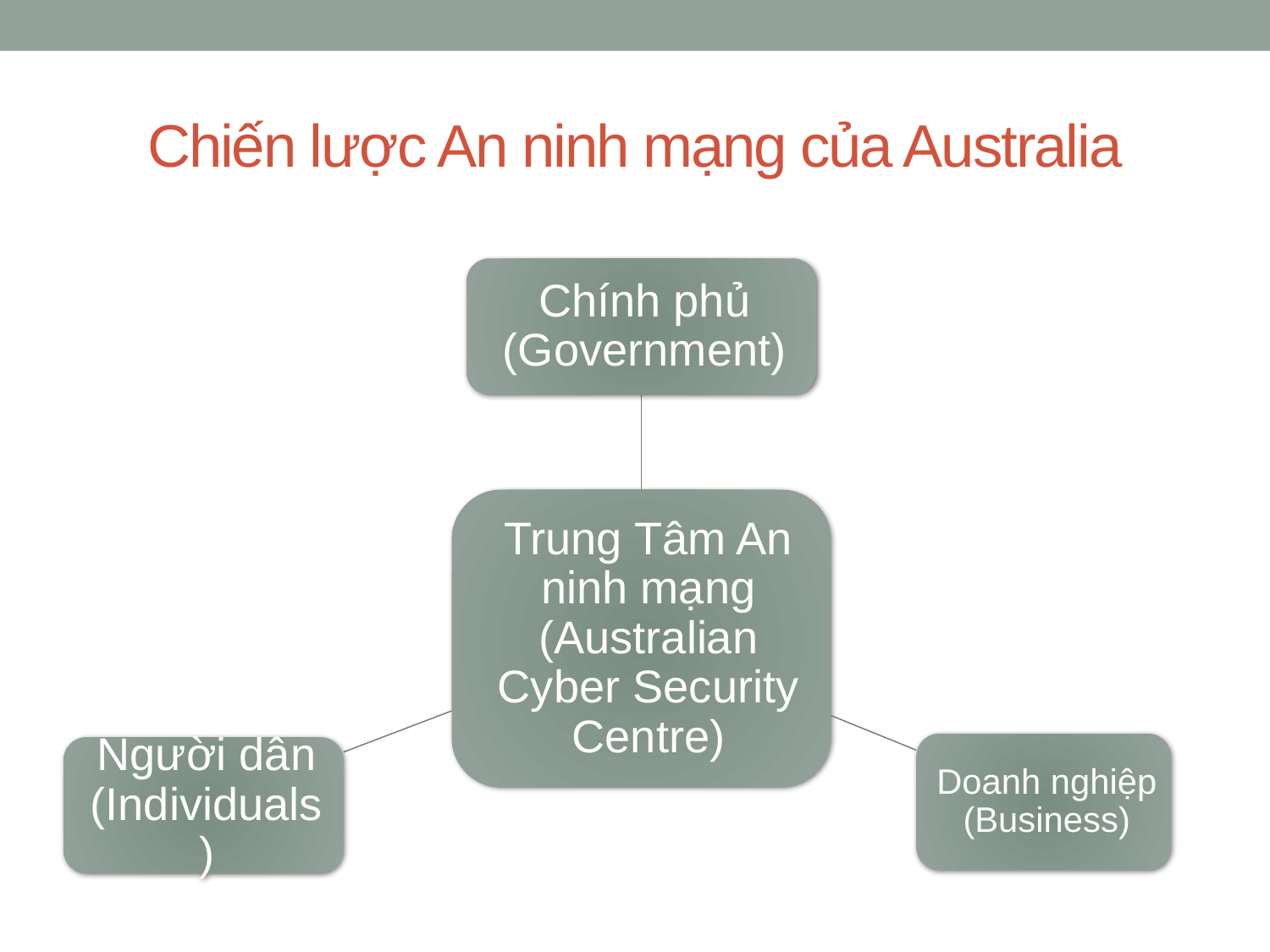

# Chiến lược An ninh mạng của Australia
Trung Tâm An ninh mạng (Australian Cyber Security Centre)
Chính phủ (Government)
Doanh nghiệp (Business)
Người dân (Individuals)